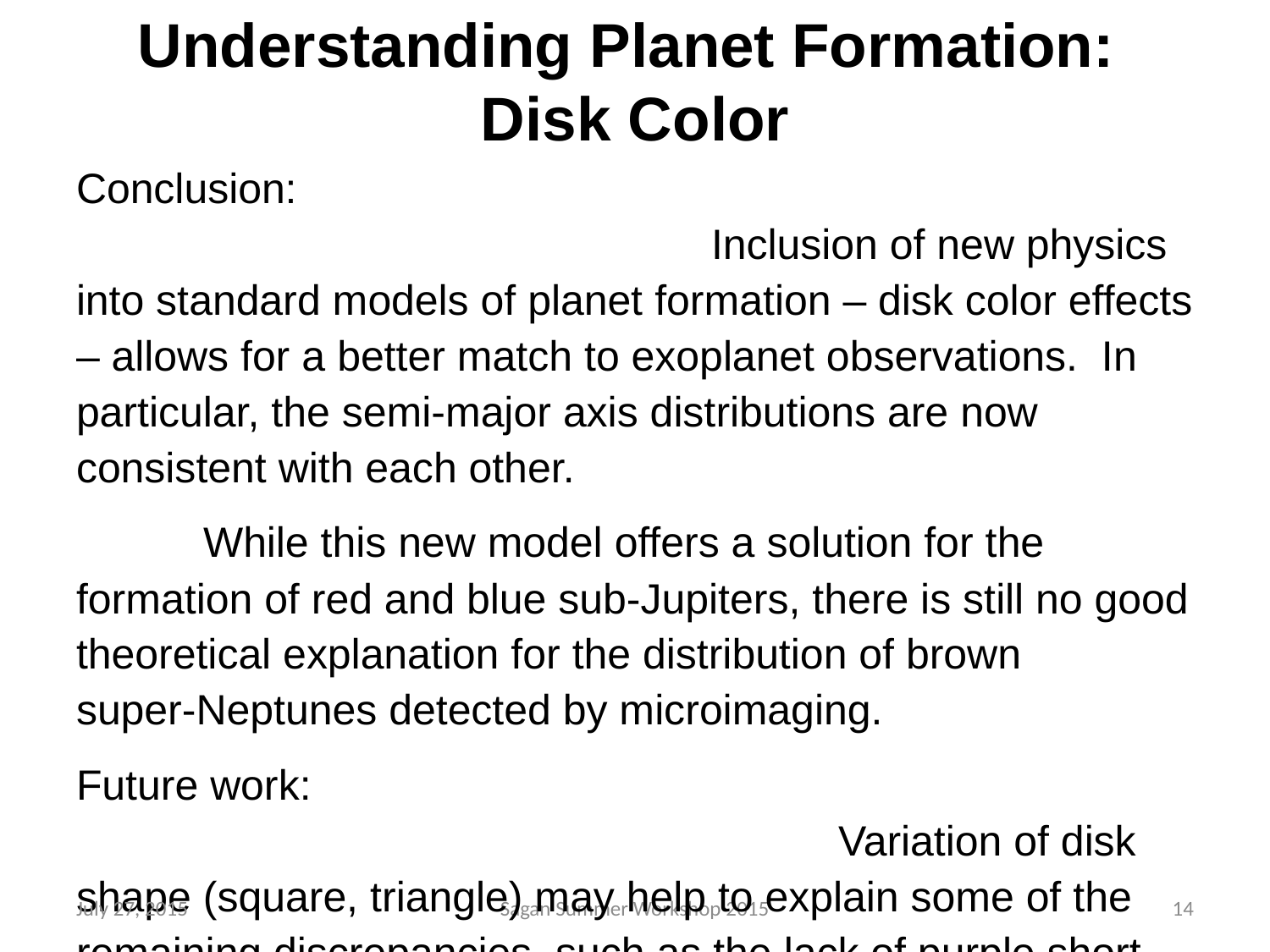

# Understanding Planet Formation: Disk Color
Conclusion:												Inclusion of new physics into standard models of planet formation – disk color effects – allows for a better match to exoplanet observations.  In particular, the semi-major axis distributions are now consistent with each other.
   	While this new model offers a solution for the formation of red and blue sub-Jupiters, there is still no good theoretical explanation for the distribution of brown     super-Neptunes detected by microimaging.
Future work:													Variation of disk shape (square, triangle) may help to explain some of the remaining discrepancies, such as the lack of purple short-period exoplanets within the models.

July 27, 2015
Sagan Summer Workshop 2015
14